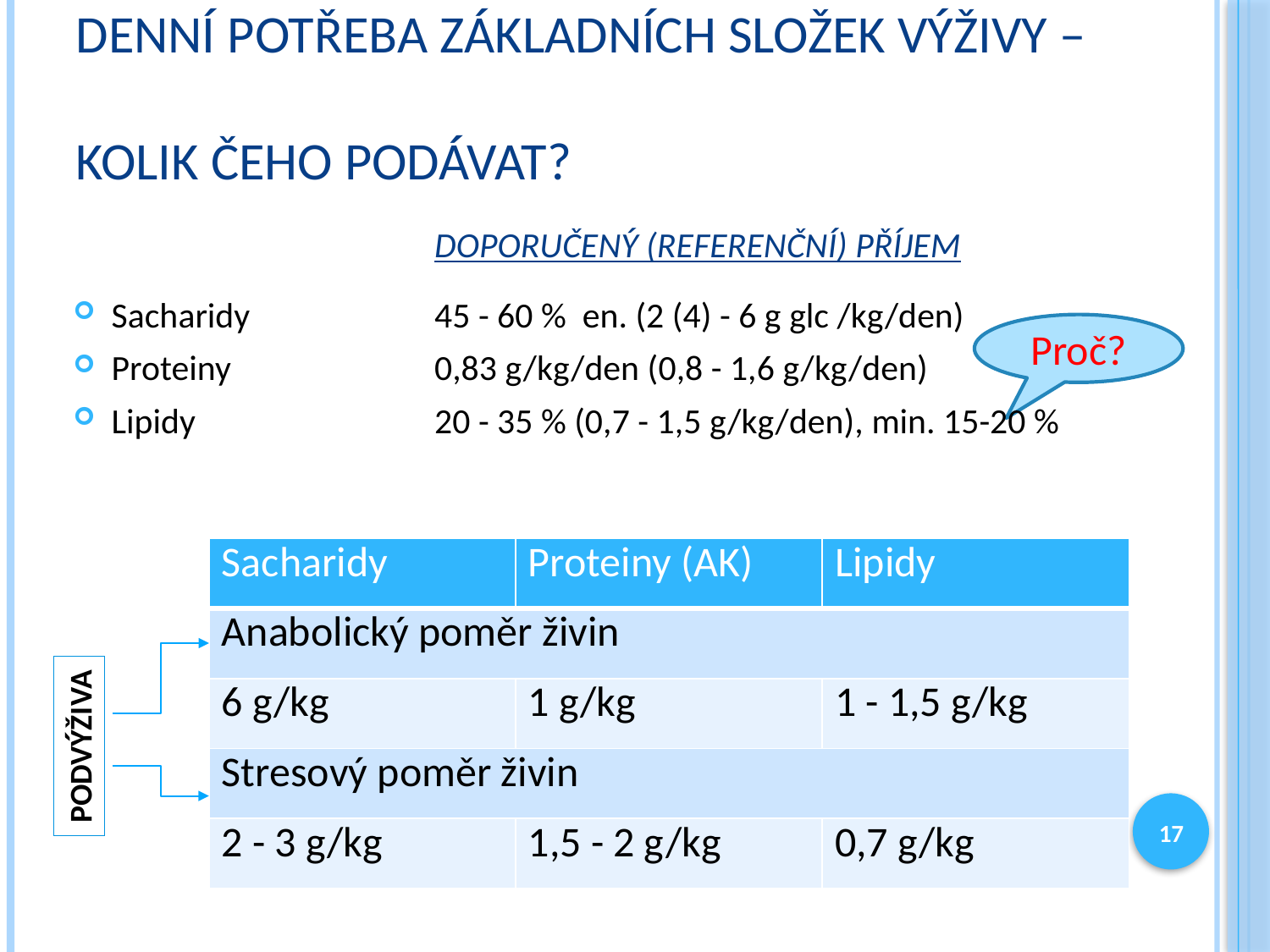

# Denní potřeba základních složek výživy – Kolik čeho podávat?
DOPORUČENÝ (REFERENČNÍ) PŘÍJEM

45 - 60 %  en. (2 (4) - 6 g glc /kg/den)
0,83 g/kg/den (0,8 - 1,6 g/kg/den)
20 - 35 % (0,7 - 1,5 g/kg/den), min. 15-20 %

Sacharidy
Proteiny
Lipidy

Proč?
| Sacharidy | Proteiny (AK) | Lipidy |
| --- | --- | --- |
| Anabolický poměr živin |  |  |
| 6 g/kg | 1 g/kg | 1 - 1,5 g/kg |
| Stresový poměr živin |  |  |
| 2 - 3 g/kg | 1,5 - 2 g/kg | 0,7 g/kg |
PODVÝŽIVA
17